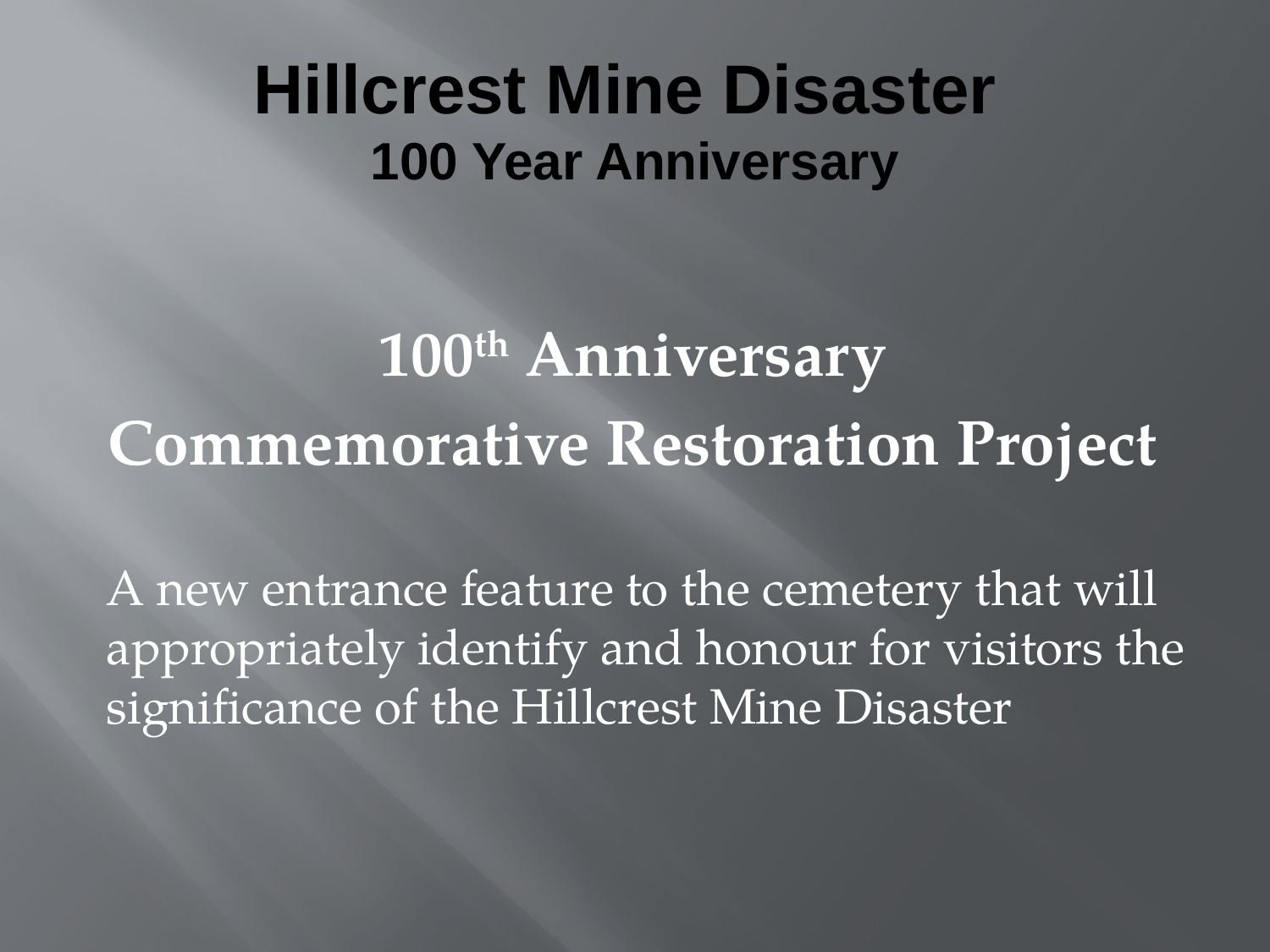

# Hillcrest Mine Disaster 100 Year Anniversary
100th Anniversary
Commemorative Restoration Project

A new entrance feature to the cemetery that will appropriately identify and honour for visitors the significance of the Hillcrest Mine Disaster